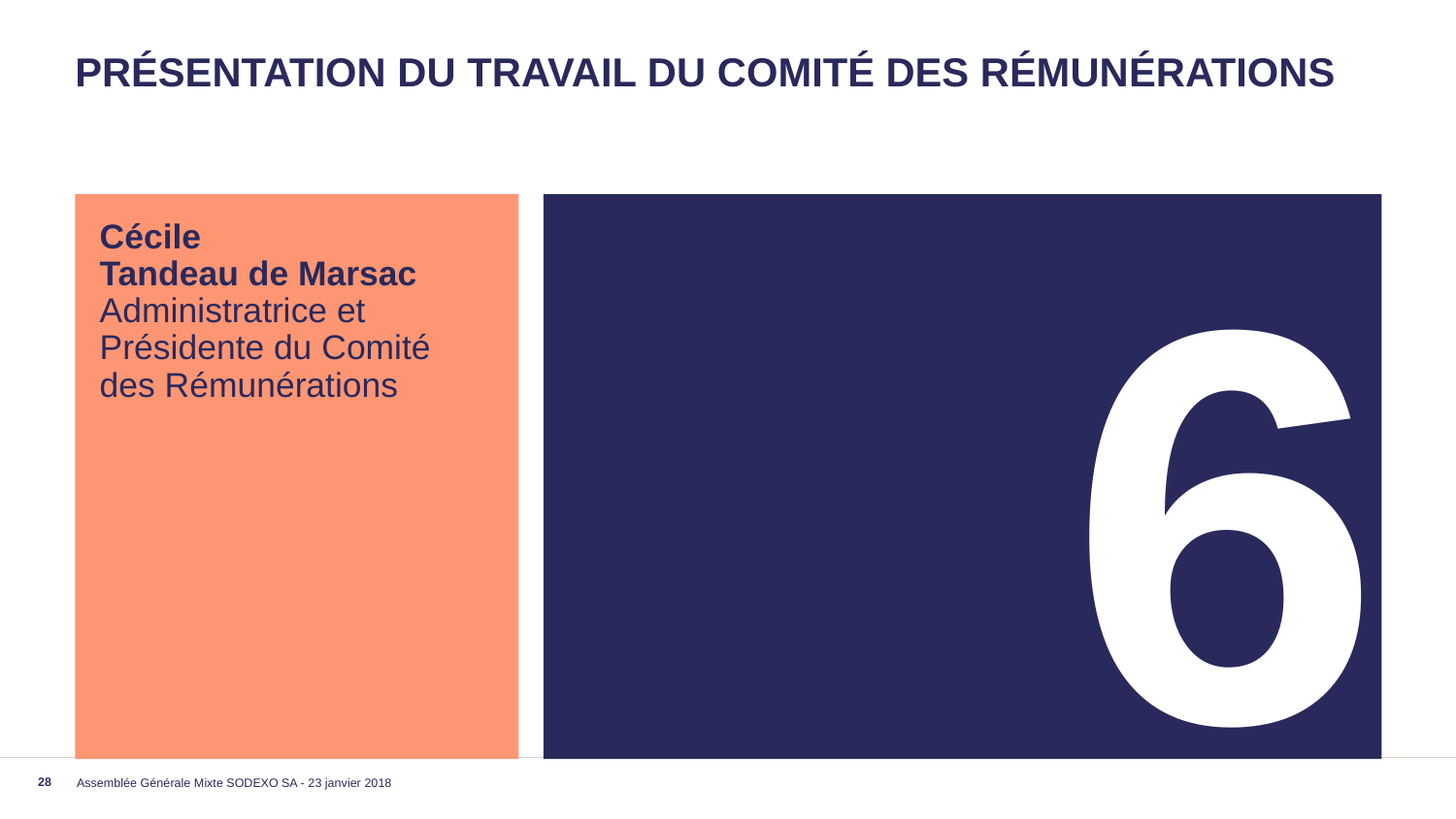

# Présentation du travail du comité des rémunérations
Cécile
Tandeau de Marsac
Administratrice et Présidente du Comité
des Rémunérations
6
Assemblée Générale Mixte SODEXO SA - 23 janvier 2018
28